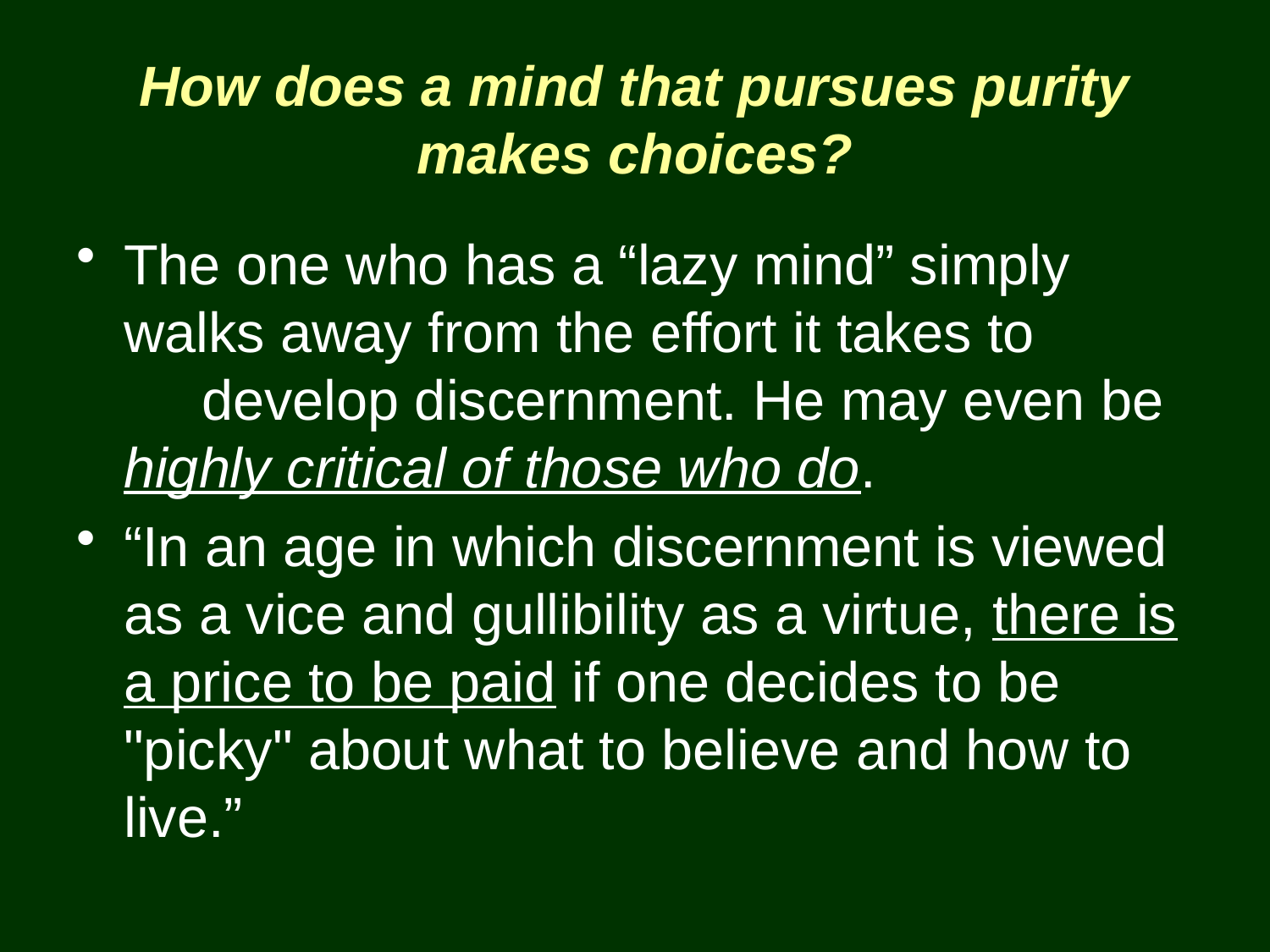

# How does a mind that pursues purity makes choices?
The one who has a “lazy mind” simply walks away from the effort it takes to                develop discernment. He may even be highly critical of those who do.
“In an age in which discernment is viewed as a vice and gullibility as a virtue, there is a price to be paid if one decides to be "picky" about what to believe and how to live.”